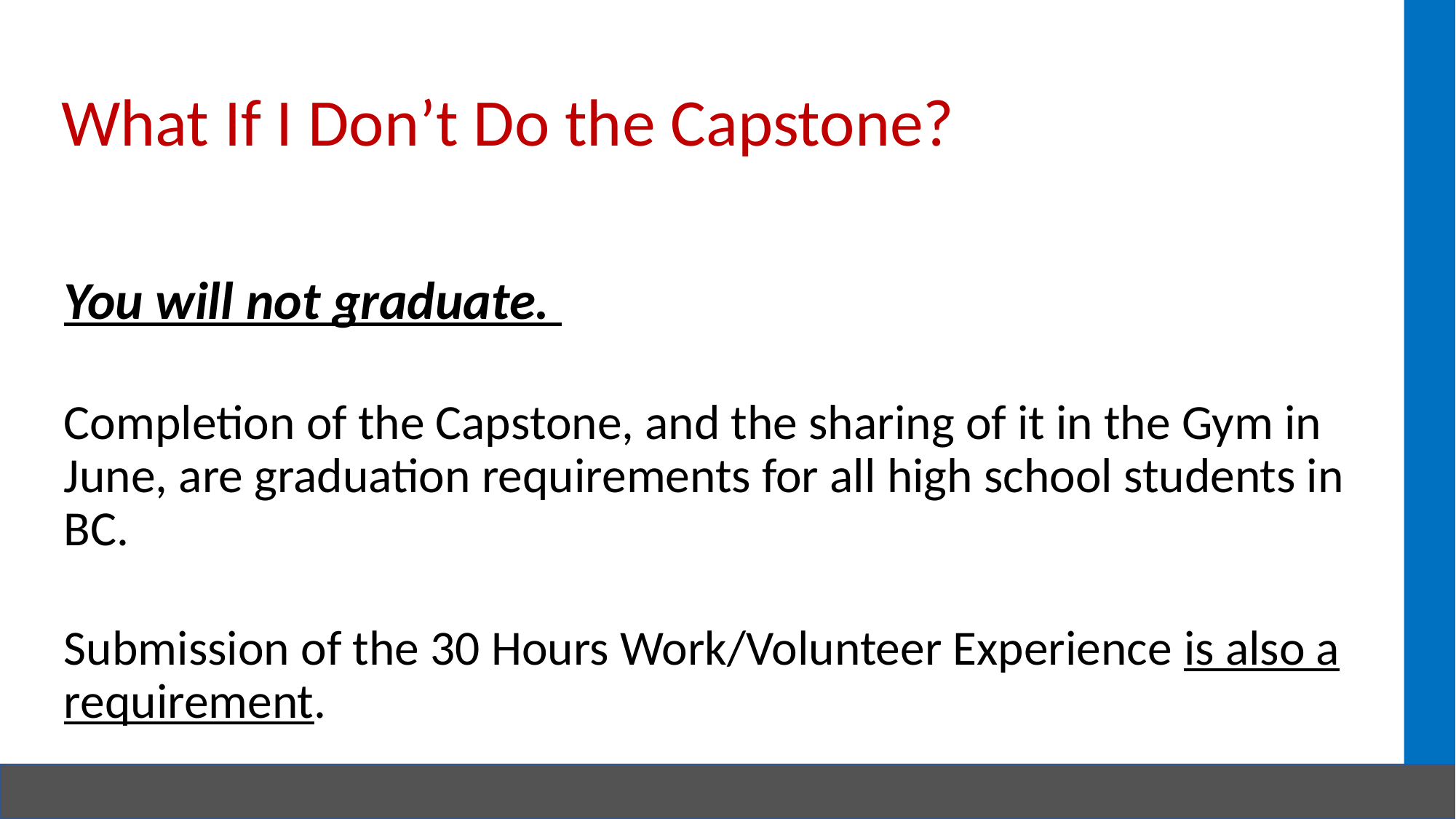

# What If I Don’t Do the Capstone?
You will not graduate.

Completion of the Capstone, and the sharing of it in the Gym in June, are graduation requirements for all high school students in BC.

Submission of the 30 Hours Work/Volunteer Experience is also a requirement.